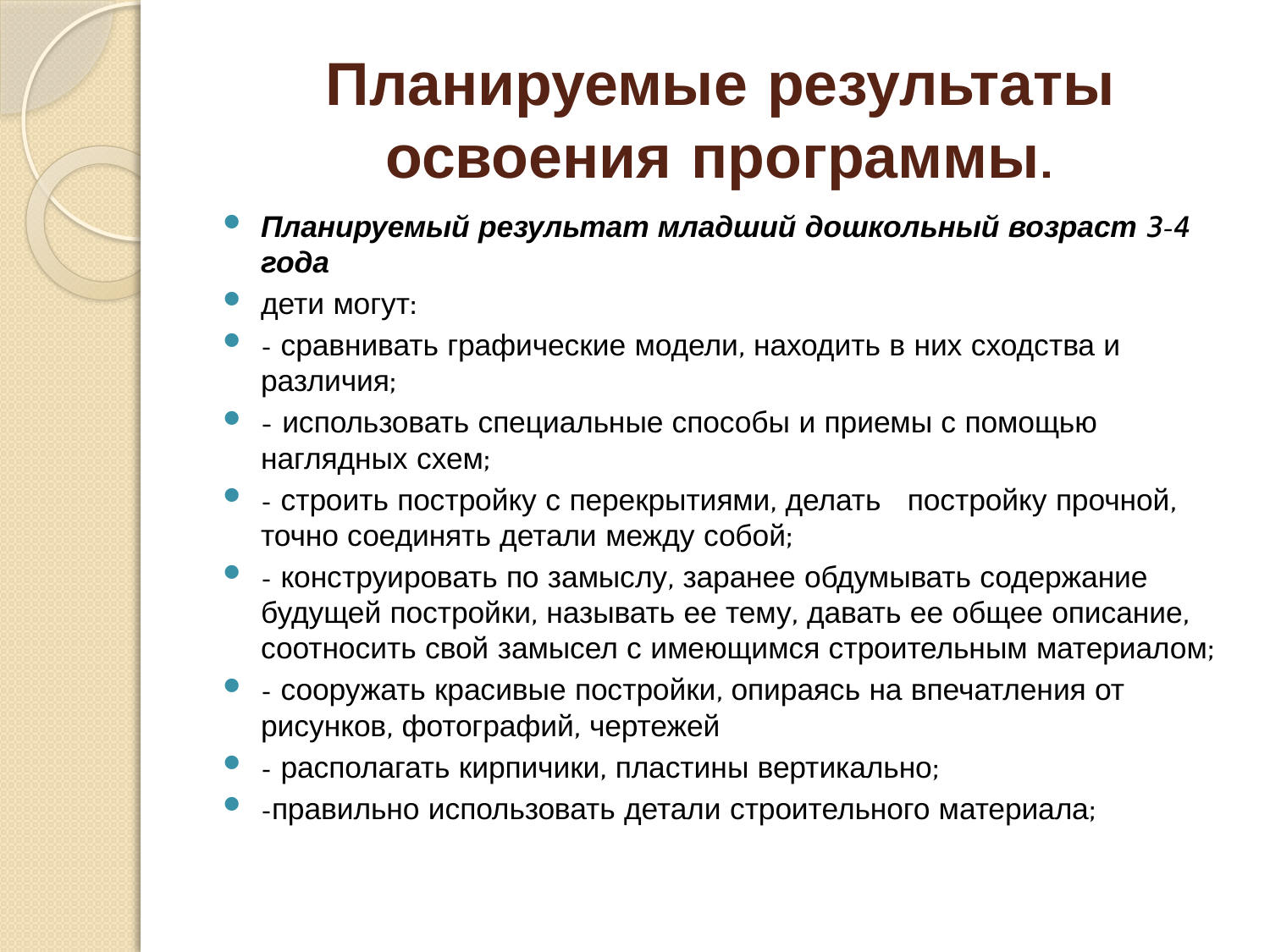

# Планируемые результаты освоения программы.
Планируемый результат младший дошкольный возраст 3-4 года
дети могут:
- сравнивать графические модели, находить в них сходства и различия;
- использовать специальные способы и приемы с помощью наглядных схем;
- строить постройку с перекрытиями, делать   постройку прочной, точно соединять детали между собой;
- конструировать по замыслу, заранее обдумывать содержание будущей постройки, называть ее тему, давать ее общее описание, соотносить свой замысел с имеющимся строительным материалом;
- сооружать красивые постройки, опираясь на впечатления от рисунков, фотографий, чертежей
- располагать кирпичики, пластины вертикально;
-правильно использовать детали строительного материала;